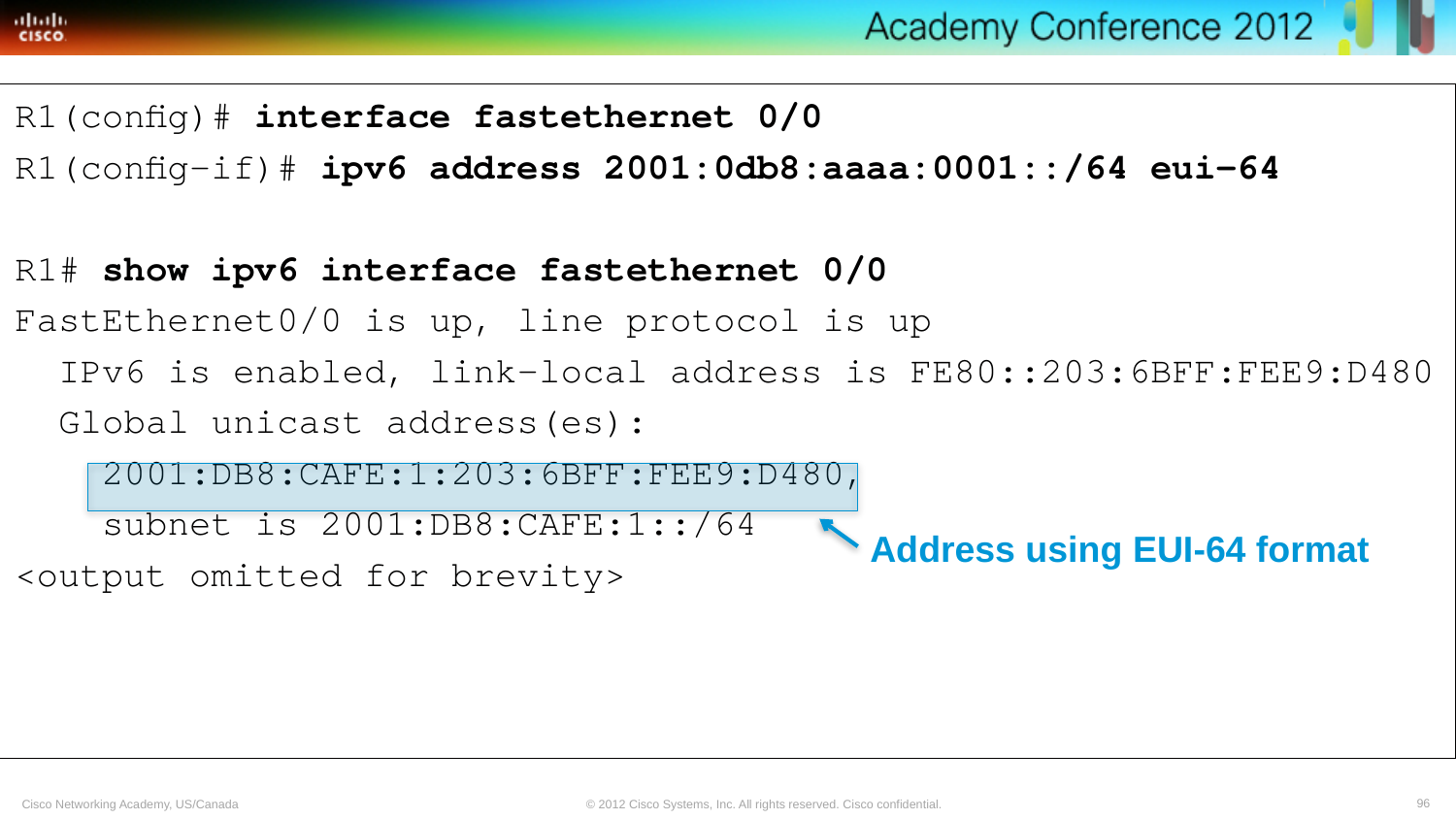

R1(config)# interface fastethernet 0/0
R1(config-if)# ipv6 address 2001:0db8:aaaa:0001::/64 eui-64

R1# show ipv6 interface fastethernet 0/0
FastEthernet0/0 is up, line protocol is up
  IPv6 is enabled, link-local address is FE80::203:6BFF:FEE9:D480
  Global unicast address(es):
    2001:DB8:CAFE:1:203:6BFF:FEE9:D480,
    subnet is 2001:DB8:CAFE:1::/64
<output omitted for brevity>

Address using EUI-64 format